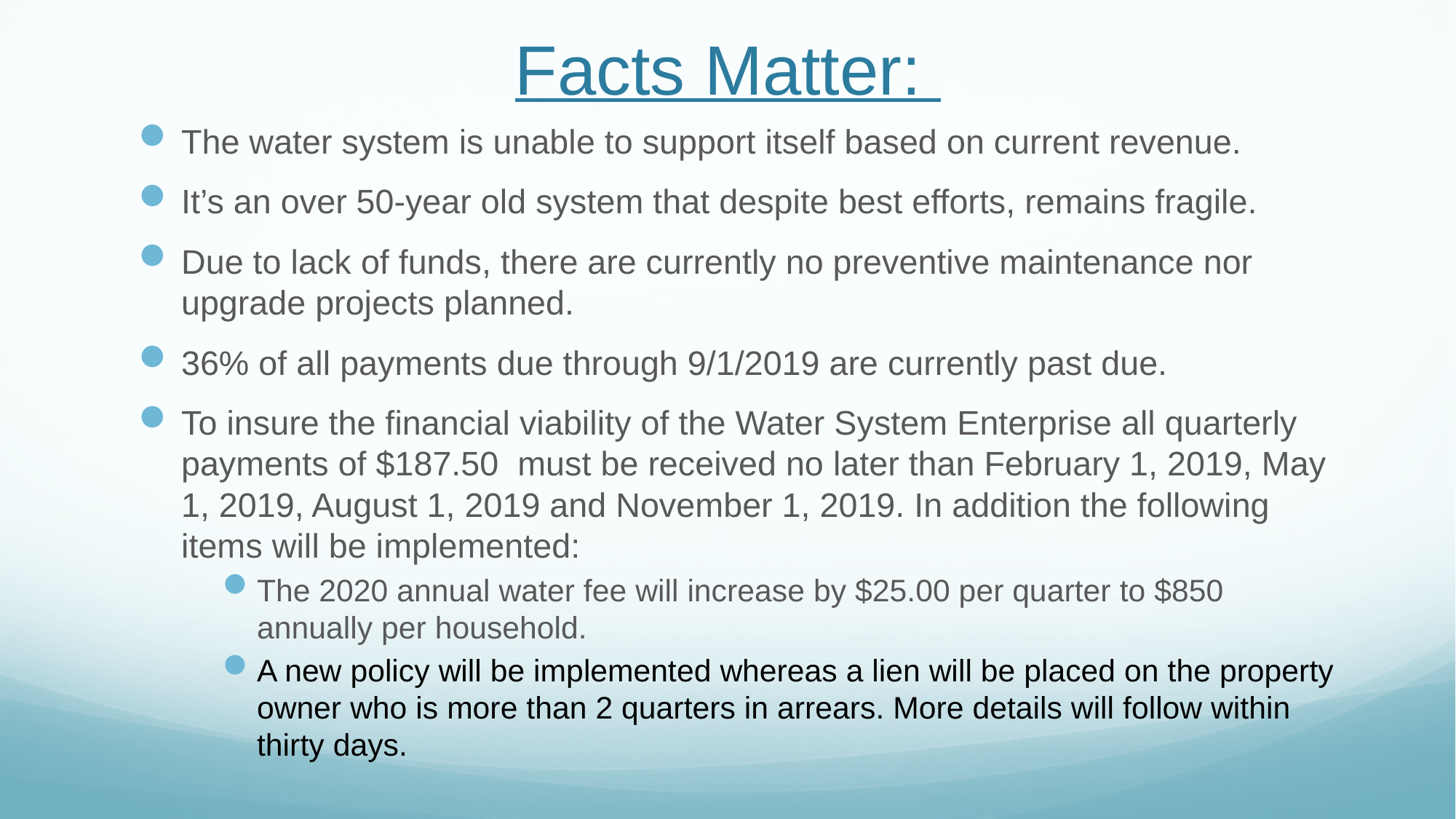

# Facts Matter:
The water system is unable to support itself based on current revenue.
It’s an over 50-year old system that despite best efforts, remains fragile.
Due to lack of funds, there are currently no preventive maintenance nor upgrade projects planned.
36% of all payments due through 9/1/2019 are currently past due.
To insure the financial viability of the Water System Enterprise all quarterly payments of $187.50  must be received no later than February 1, 2019, May 1, 2019, August 1, 2019 and November 1, 2019. In addition the following items will be implemented:
The 2020 annual water fee will increase by $25.00 per quarter to $850 annually per household.
A new policy will be implemented whereas a lien will be placed on the property owner who is more than 2 quarters in arrears. More details will follow within thirty days.